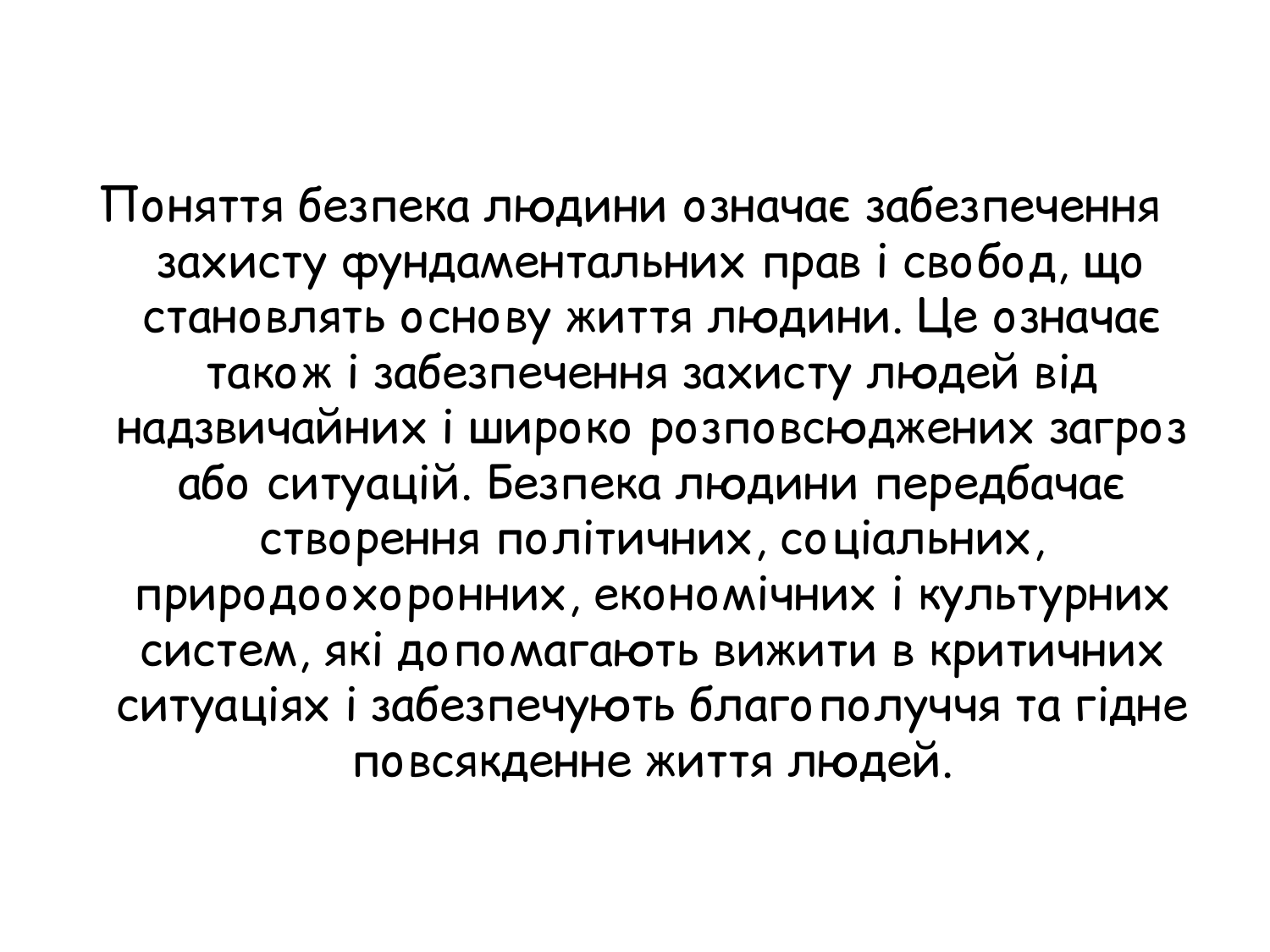

Поняття безпека людини означає забезпечення захисту фундаментальних прав і свобод, що становлять основу життя людини. Це означає також і забезпечення захисту людей від надзвичайних і широко розповсюджених загроз або ситуацій. Безпека людини передбачає створення політичних, соціальних, природоохоронних, економічних і культурних систем, які допомагають вижити в критичних ситуаціях і забезпечують благополуччя та гідне повсякденне життя людей.